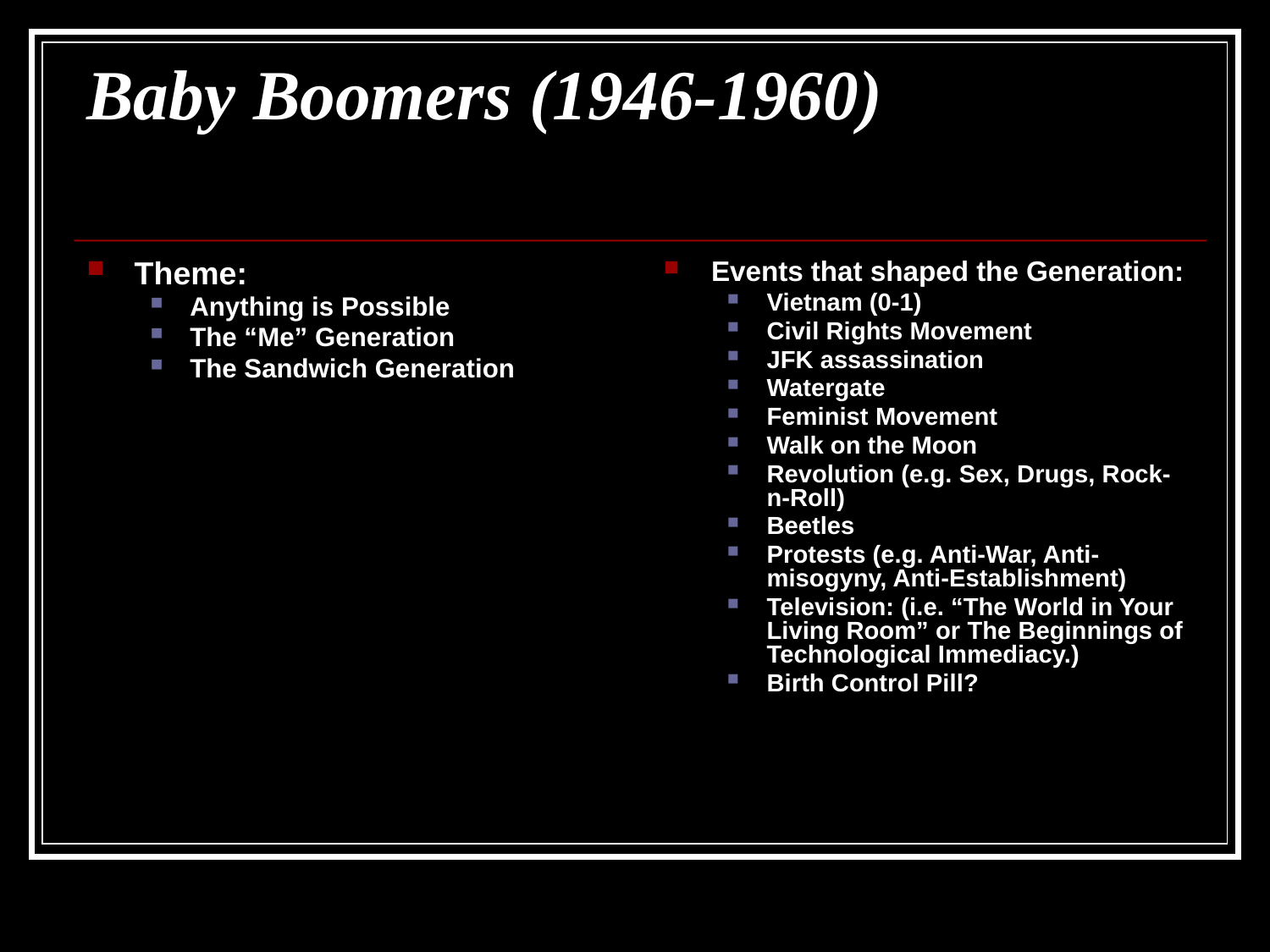

# Baby Boomers (1946-1960)
Theme:
Anything is Possible
The “Me” Generation
The Sandwich Generation

Events that shaped the Generation:
Vietnam (0-1)
Civil Rights Movement
JFK assassination
Watergate
Feminist Movement
Walk on the Moon
Revolution (e.g. Sex, Drugs, Rock-n-Roll)
Beetles
Protests (e.g. Anti-War, Anti-misogyny, Anti-Establishment)
Television: (i.e. “The World in Your Living Room” or The Beginnings of Technological Immediacy.)
Birth Control Pill?